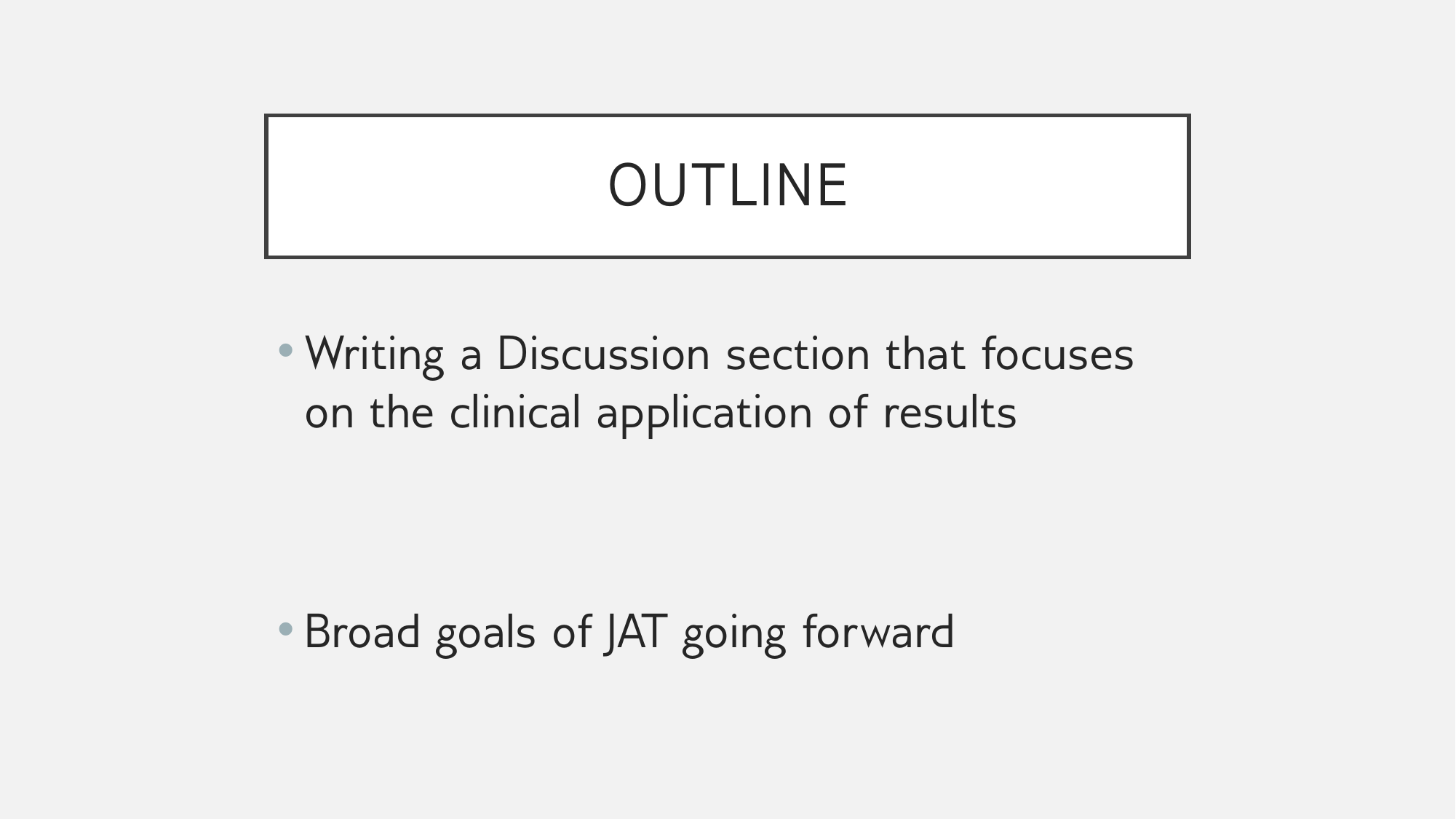

# outline
Writing a Discussion section that focuses on the clinical application of results

Broad goals of JAT going forward